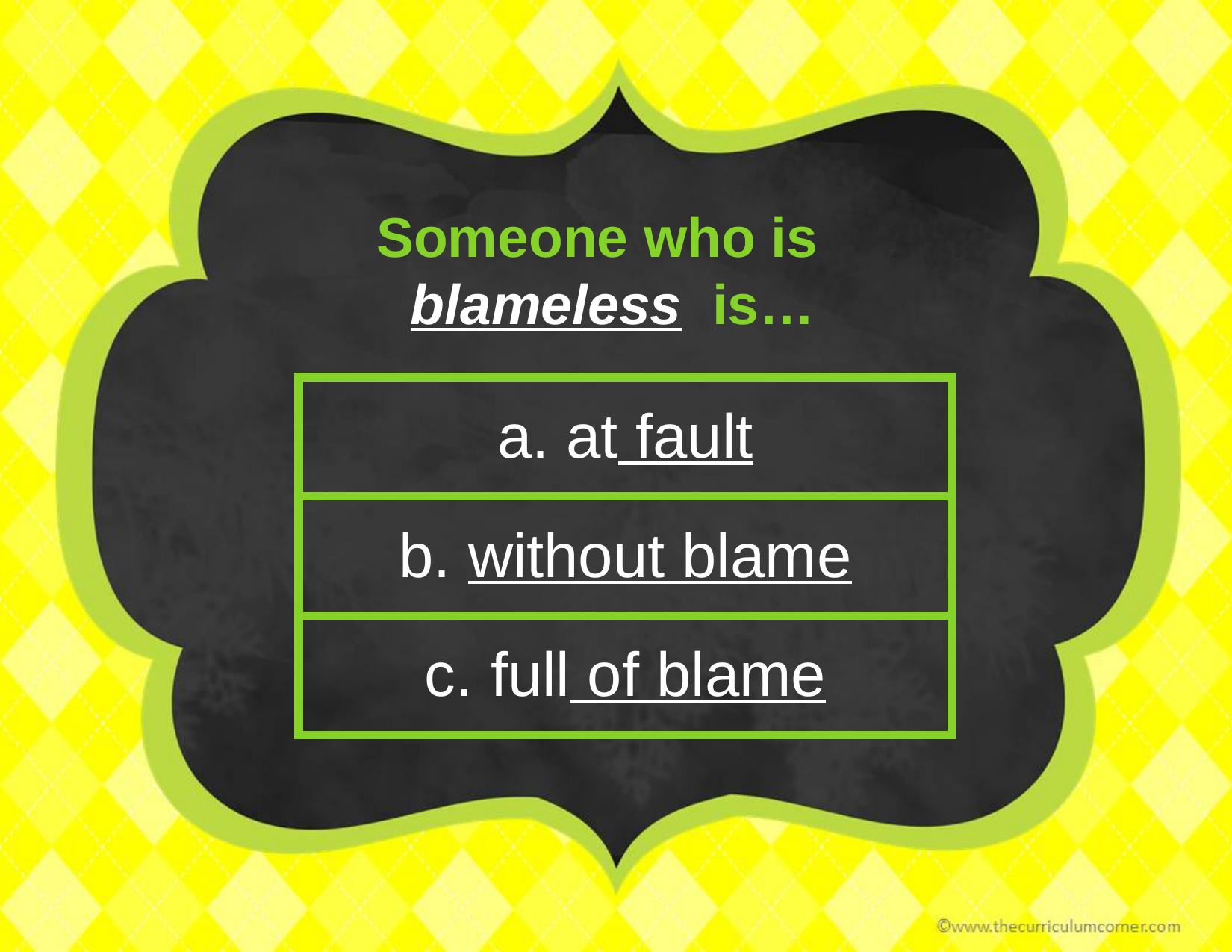

Someone who is    blameless  is…
| a. at fault |
| --- |
| b. without blame |
| c. full of blame |